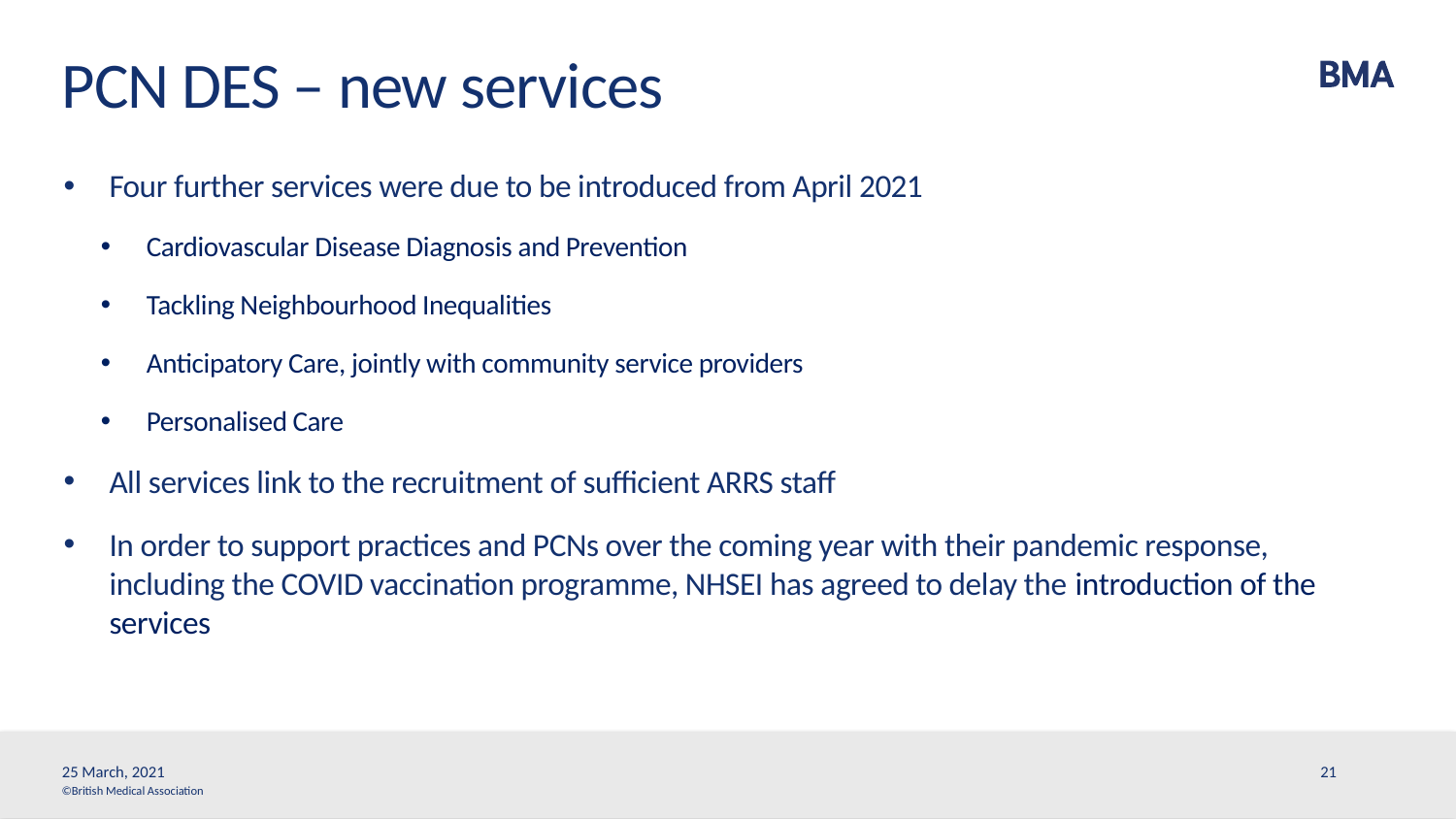

# PCN DES – new services
Four further services were due to be introduced from April 2021
Cardiovascular Disease Diagnosis and Prevention
Tackling Neighbourhood Inequalities
Anticipatory Care, jointly with community service providers
Personalised Care
All services link to the recruitment of sufficient ARRS staff
In order to support practices and PCNs over the coming year with their pandemic response, including the COVID vaccination programme, NHSEI has agreed to delay the introduction of the services
25 March, 2021
21